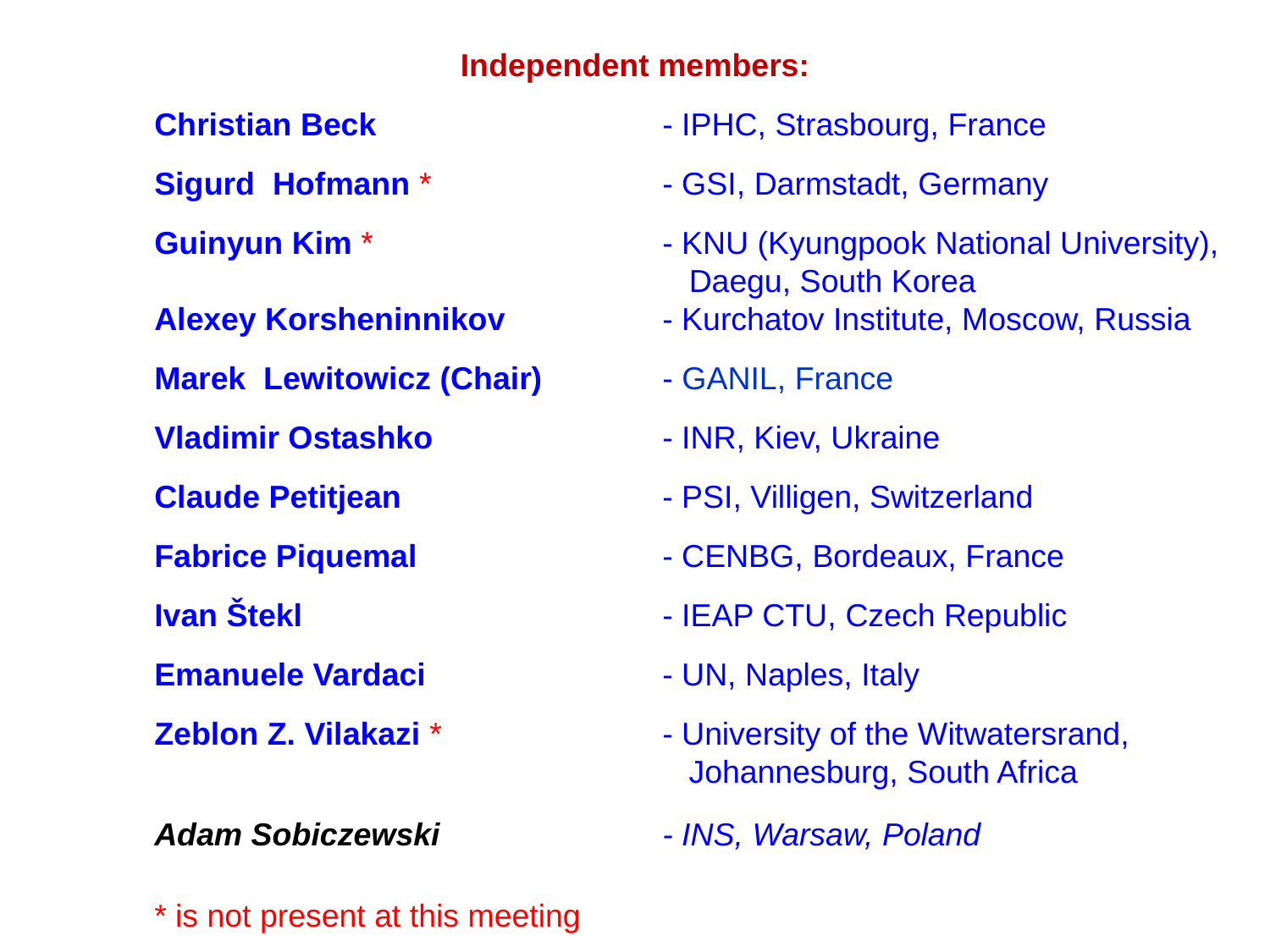

Independent members:

	Christian Beck 			- IPHC, Strasbourg, France

	Sigurd  Hofmann * 		- GSI, Darmstadt, Germany

	Guinyun Kim * 			- KNU (Kyungpook National University),
					   Daegu, South Korea
	Alexey Korsheninnikov		- Kurchatov Institute, Moscow, Russia

 	Marek  Lewitowicz (Chair)	- GANIL, France

	Vladimir Ostashko 		- INR, Kiev, Ukraine

	Claude Petitjean			- PSI, Villigen, Switzerland

	Fabrice Piquemal 		- CENBG, Bordeaux, France

 	Ivan Štekl			- IEAP CTU, Czech Republic

	Emanuele Vardaci		- UN, Naples, Italy

	Zeblon Z. Vilakazi * 		- University of the Witwatersrand, 						   Johannesburg, South Africa
    	Adam Sobiczewski 		- INS, Warsaw, Poland

	* is not present at this meeting